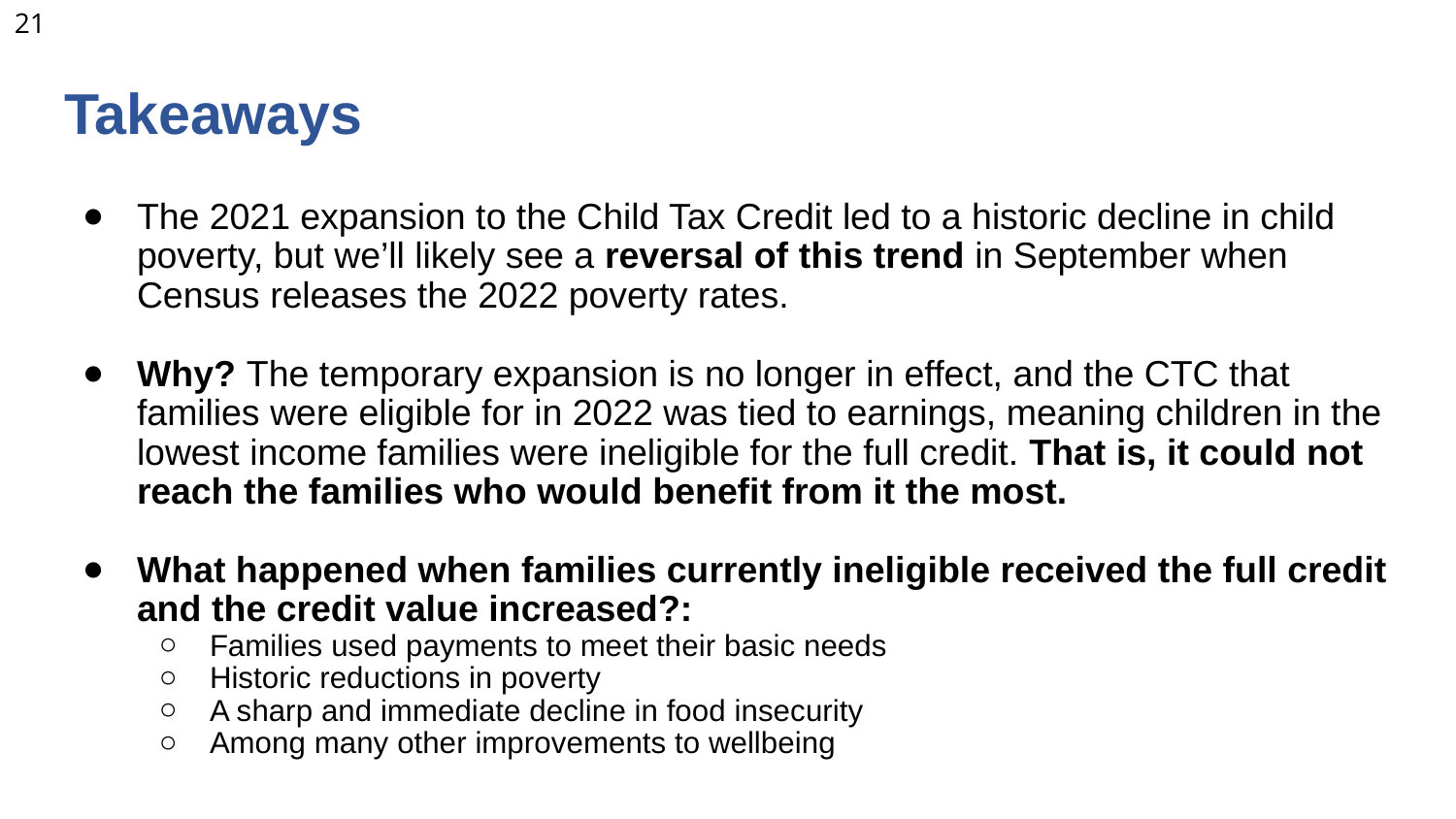

# Takeaways
The 2021 expansion to the Child Tax Credit led to a historic decline in child poverty, but we’ll likely see a reversal of this trend in September when Census releases the 2022 poverty rates.

Why? The temporary expansion is no longer in effect, and the CTC that families were eligible for in 2022 was tied to earnings, meaning children in the lowest income families were ineligible for the full credit. That is, it could not reach the families who would benefit from it the most.

What happened when families currently ineligible received the full credit and the credit value increased?:
Families used payments to meet their basic needs
Historic reductions in poverty
A sharp and immediate decline in food insecurity
Among many other improvements to wellbeing